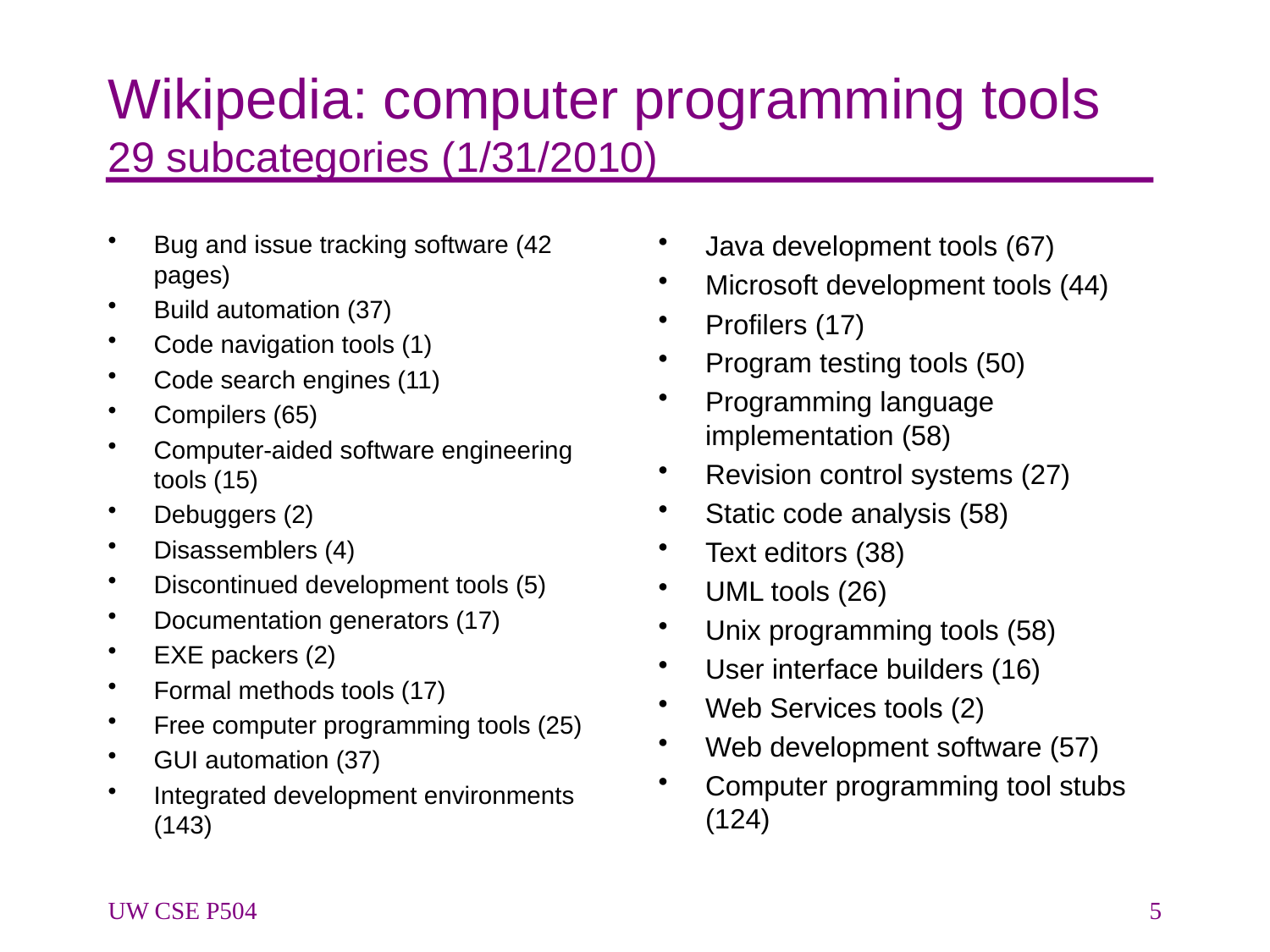

# Wikipedia: computer programming tools 29 subcategories (1/31/2010)
Bug and issue tracking software (42 pages)
Build automation (37)
Code navigation tools (1)
Code search engines (11)
Compilers (65)
Computer-aided software engineering tools (15)
Debuggers (2)
Disassemblers (4)
Discontinued development tools (5)
Documentation generators (17)
EXE packers (2)
Formal methods tools (17)
Free computer programming tools (25)
GUI automation (37)
Integrated development environments (143)
Java development tools (67)
Microsoft development tools (44)
Profilers (17)
Program testing tools (50)
Programming language implementation (58)
Revision control systems (27)
Static code analysis (58)
Text editors (38)
UML tools (26)
Unix programming tools (58)
User interface builders (16)
Web Services tools (2)
Web development software (57)
Computer programming tool stubs (124)
UW CSE P504
5